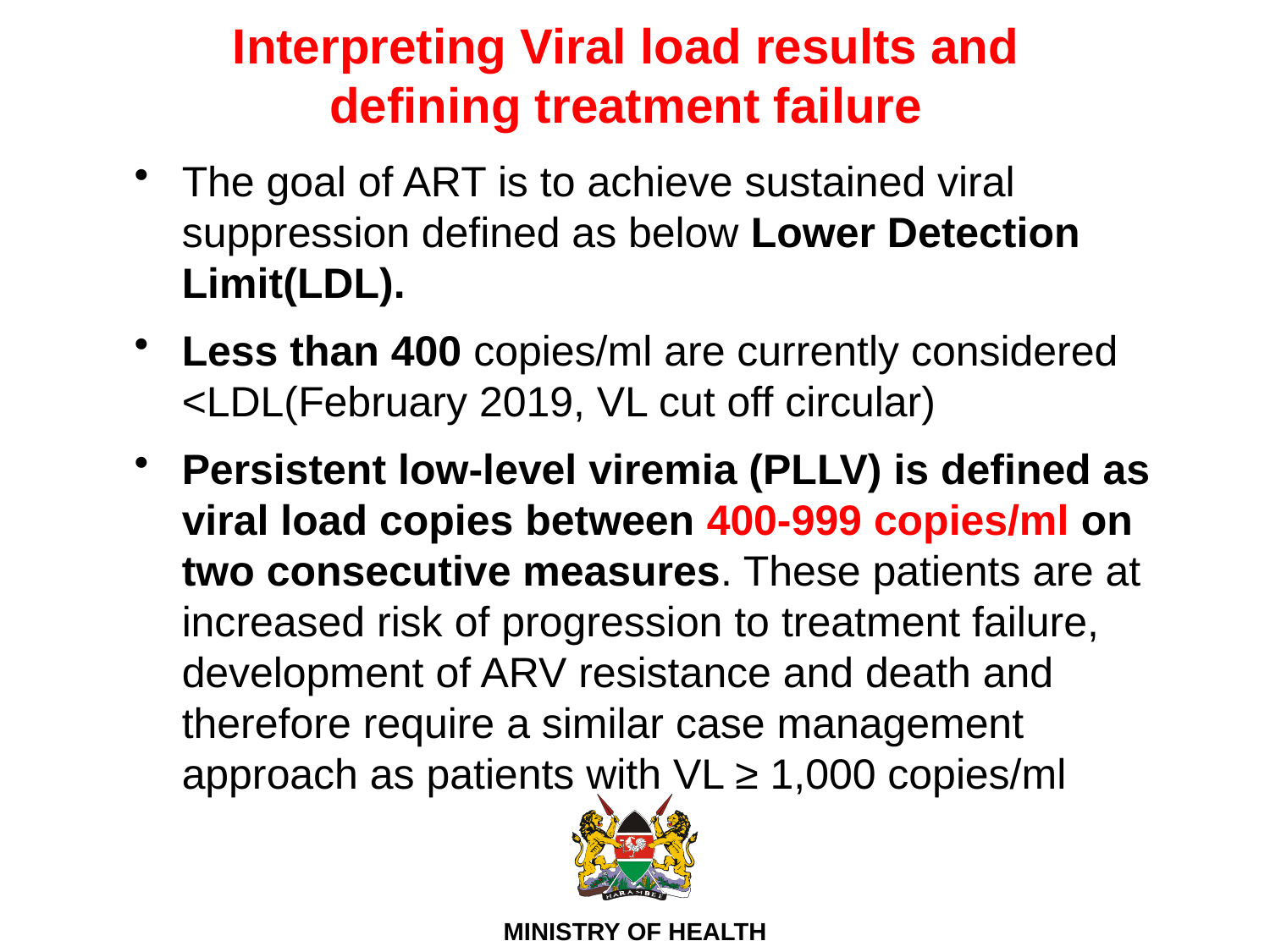

# Interpreting Viral load results and defining treatment failure
The goal of ART is to achieve sustained viral suppression defined as below Lower Detection Limit(LDL).
Less than 400 copies/ml are currently considered <LDL(February 2019, VL cut off circular)
Persistent low-level viremia (PLLV) is defined as viral load copies between 400-999 copies/ml on two consecutive measures. These patients are at increased risk of progression to treatment failure, development of ARV resistance and death and therefore require a similar case management approach as patients with VL ≥ 1,000 copies/ml

4/20/2021